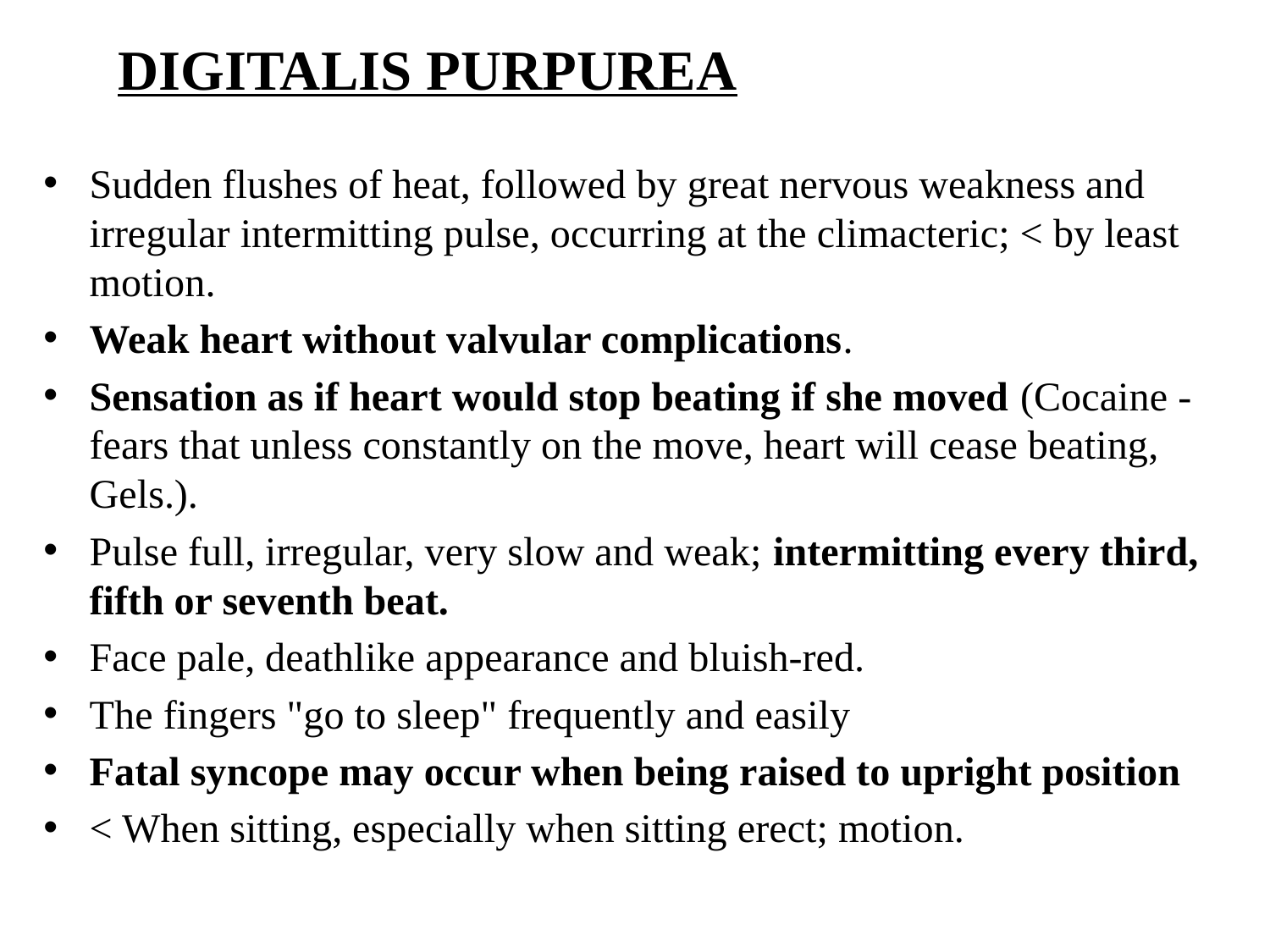

# DIGITALIS PURPUREA
Sudden flushes of heat, followed by great nervous weakness and irregular intermitting pulse, occurring at the climacteric; < by least motion.
Weak heart without valvular complications.
Sensation as if heart would stop beating if she moved (Cocaine - fears that unless constantly on the move, heart will cease beating, Gels.).
Pulse full, irregular, very slow and weak; intermitting every third, fifth or seventh beat.
Face pale, deathlike appearance and bluish-red.
The fingers "go to sleep" frequently and easily
Fatal syncope may occur when being raised to upright position
< When sitting, especially when sitting erect; motion.